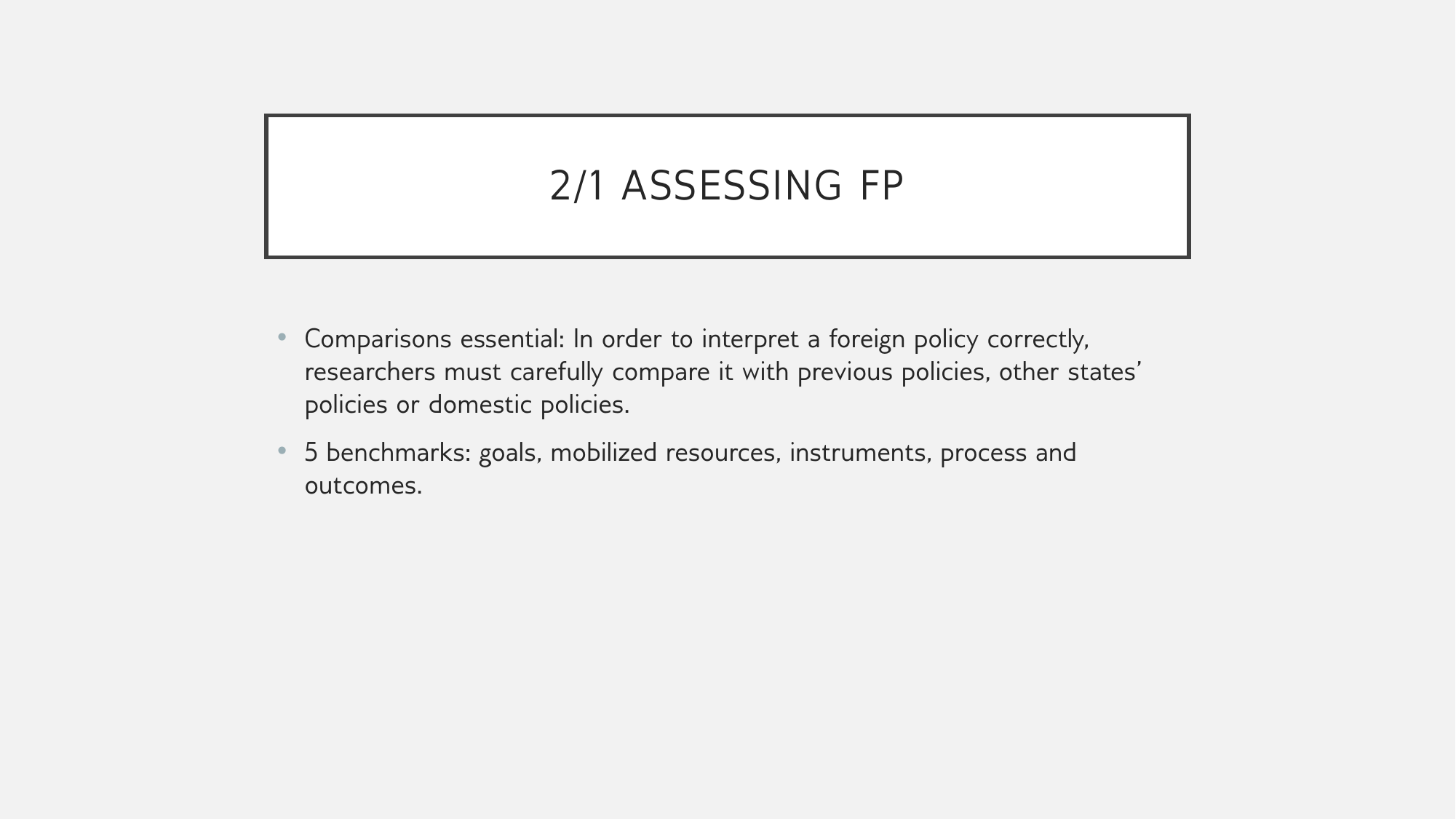

# 2/1 Assessing FP
Comparisons essential: In order to interpret a foreign policy correctly, researchers must carefully compare it with previous policies, other states’ policies or domestic policies.
5 benchmarks: goals, mobilized resources, instruments, process and outcomes.